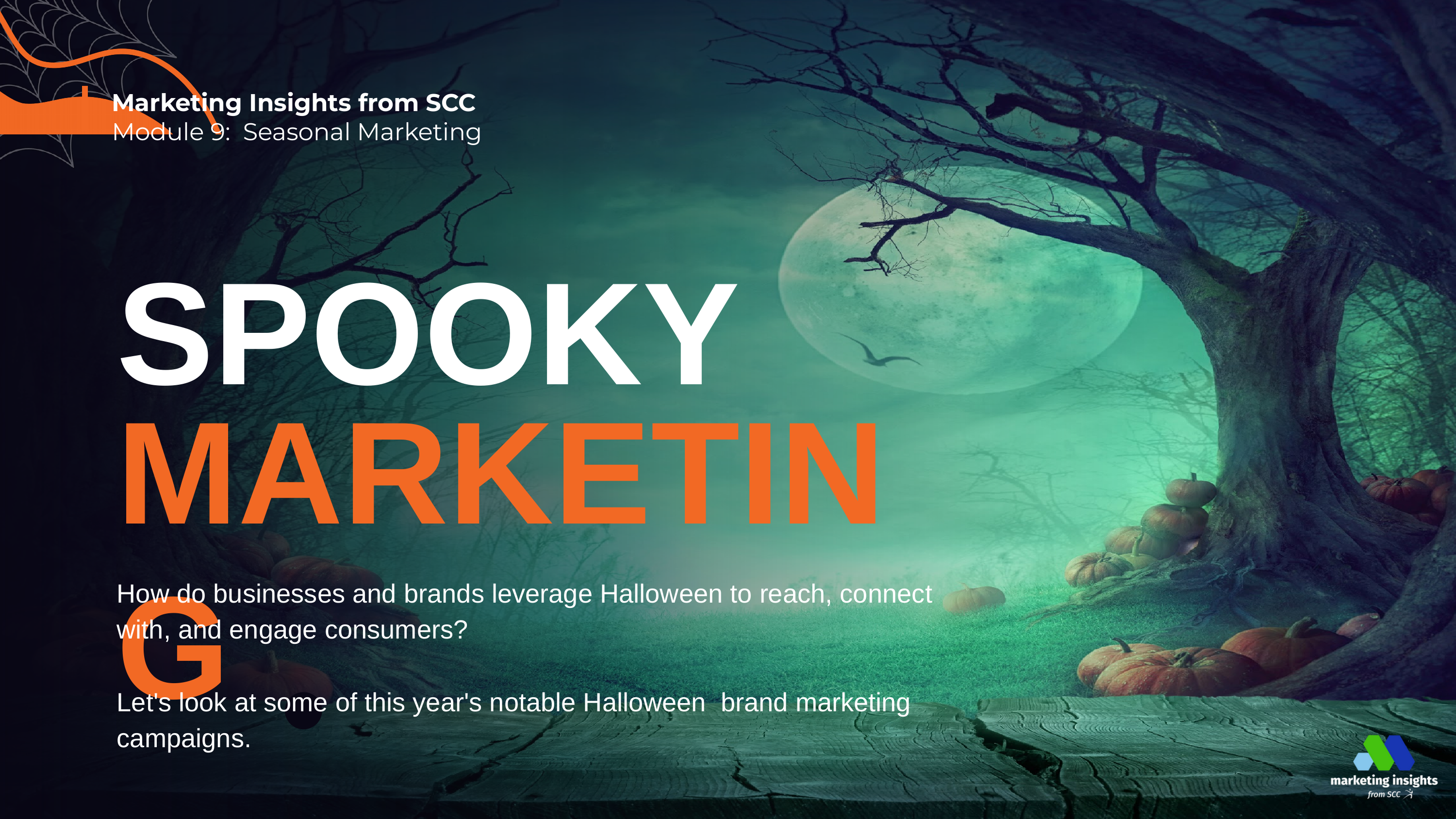

Marketing Insights from SCC
Module 9:  Seasonal Marketing

SPOOKY
MARKETING
How do businesses and brands leverage Halloween to reach, connect with, and engage consumers?

Let's look at some of this year's notable Halloween  brand marketing campaigns.